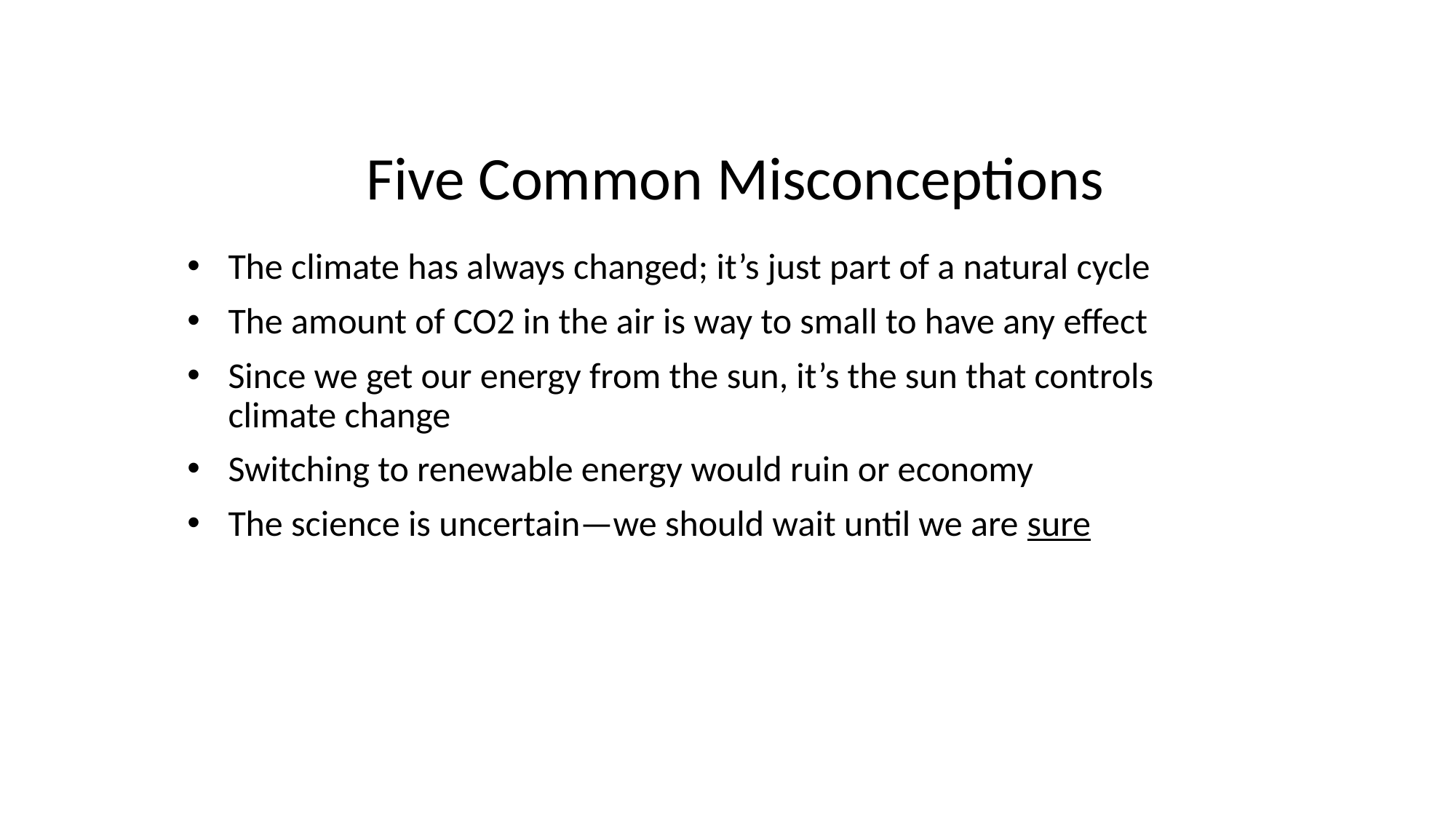

# Five Common Misconceptions
The climate has always changed; it’s just part of a natural cycle
The amount of CO2 in the air is way to small to have any effect
Since we get our energy from the sun, it’s the sun that controls climate change
Switching to renewable energy would ruin or economy
The science is uncertain—we should wait until we are sure